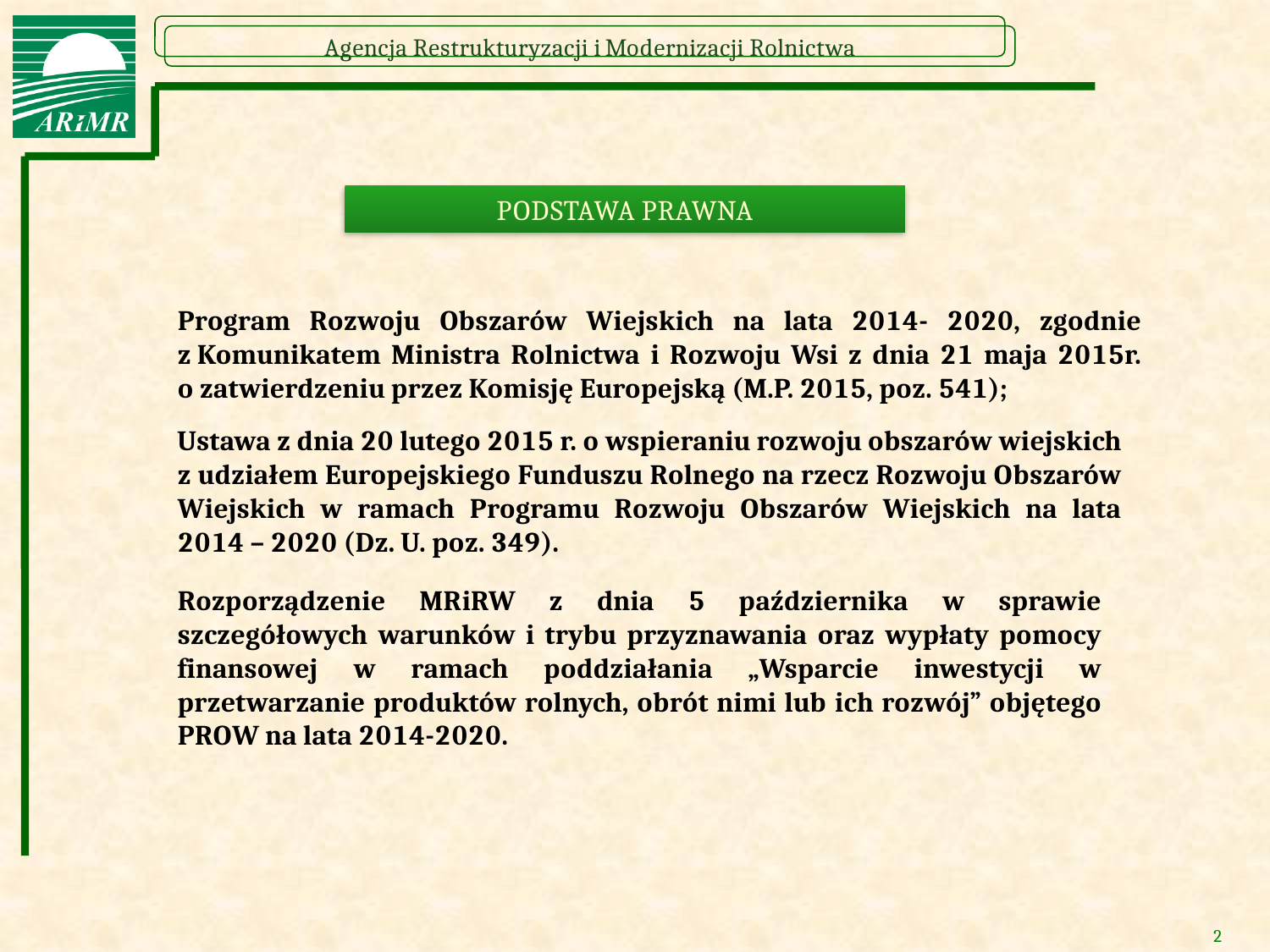

PODSTAWA PRAWNA
Program Rozwoju Obszarów Wiejskich na lata 2014- 2020, zgodnie z Komunikatem Ministra Rolnictwa i Rozwoju Wsi z dnia 21 maja 2015r. o zatwierdzeniu przez Komisję Europejską (M.P. 2015, poz. 541);
Ustawa z dnia 20 lutego 2015 r. o wspieraniu rozwoju obszarów wiejskich z udziałem Europejskiego Funduszu Rolnego na rzecz Rozwoju Obszarów Wiejskich w ramach Programu Rozwoju Obszarów Wiejskich na lata 2014 – 2020 (Dz. U. poz. 349).
Rozporządzenie MRiRW z dnia 5 października w sprawie szczegółowych warunków i trybu przyznawania oraz wypłaty pomocy finansowej w ramach poddziałania „Wsparcie inwestycji w przetwarzanie produktów rolnych, obrót nimi lub ich rozwój” objętego PROW na lata 2014-2020.
2